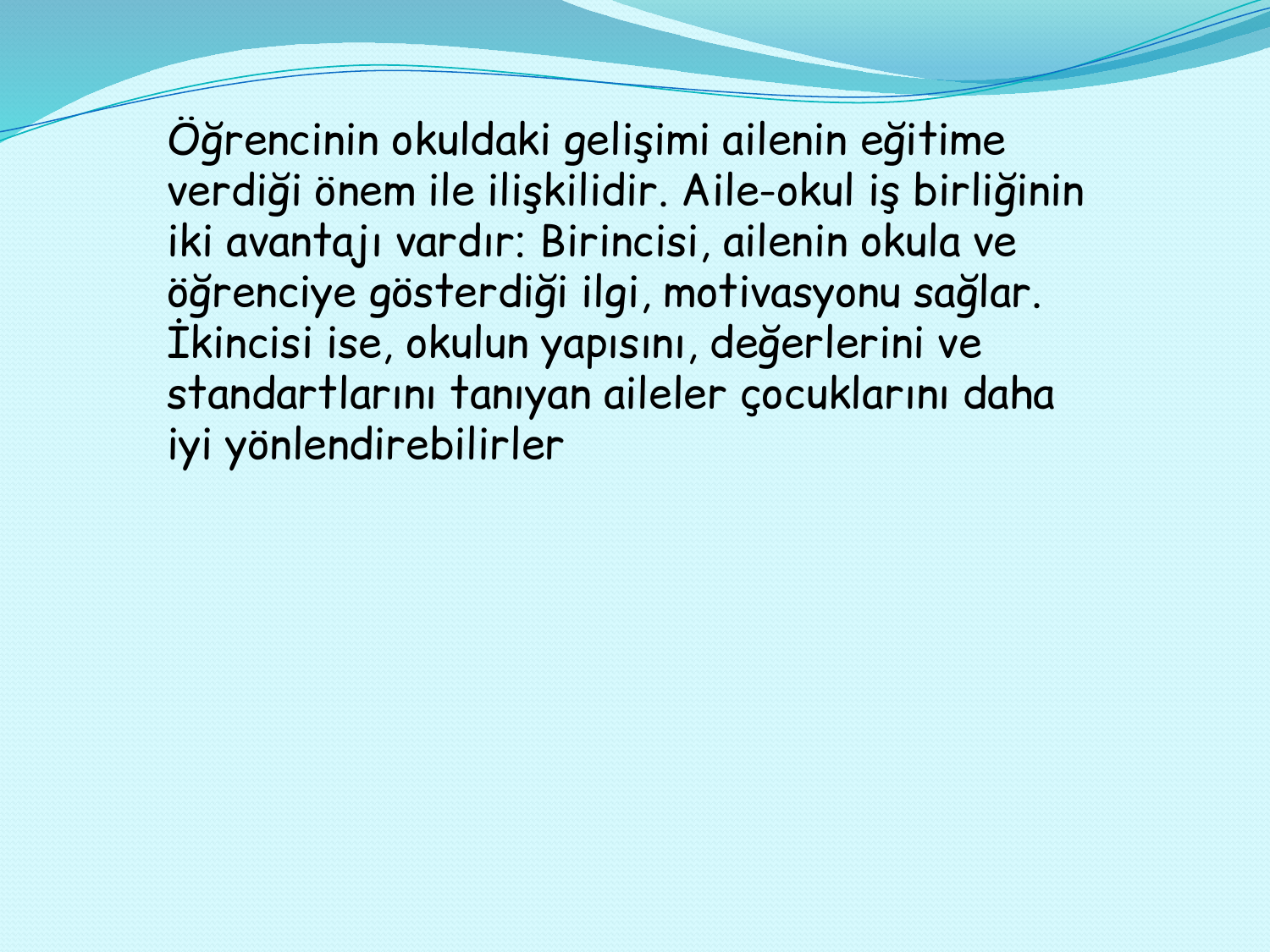

Öğrencinin okuldaki gelişimi ailenin eğitime verdiği önem ile ilişkilidir. Aile-okul iş birliğinin iki avantajı vardır: Birincisi, ailenin okula ve öğrenciye gösterdiği ilgi, motivasyonu sağlar. İkincisi ise, okulun yapısını, değerlerini ve standartlarını tanıyan aileler çocuklarını daha iyi yönlendirebilirler